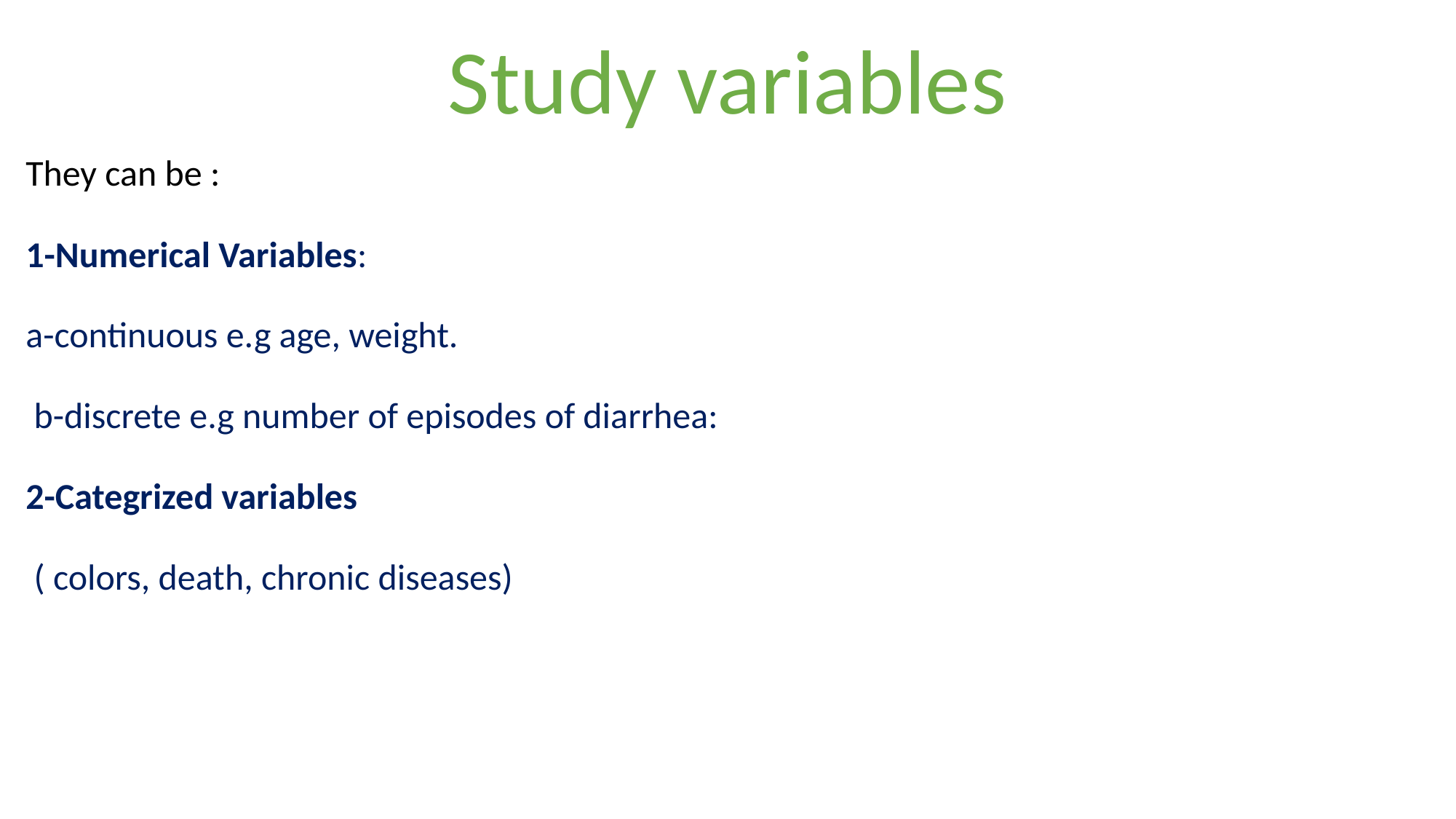

# Study variables
They can be :
1-Numerical Variables:
a-continuous e.g age, weight.
 b-discrete e.g number of episodes of diarrhea:
2-Categrized variables
 ( colors, death, chronic diseases)